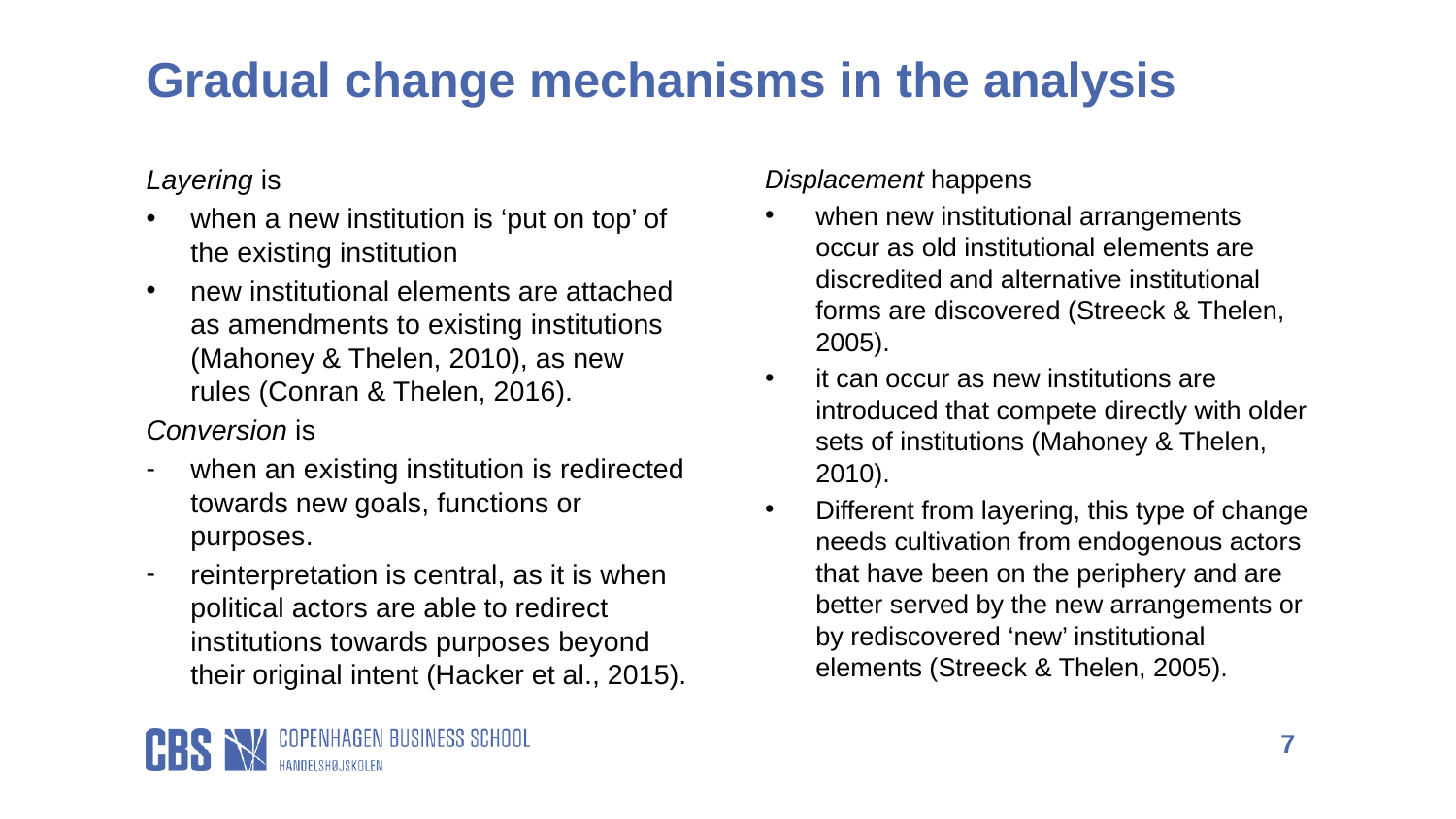

Gradual change mechanisms in the analysis
Layering is
when a new institution is ‘put on top’ of the existing institution
new institutional elements are attached as amendments to existing institutions (Mahoney & Thelen, 2010), as new rules (Conran & Thelen, 2016).
Conversion is
when an existing institution is redirected towards new goals, functions or purposes.
reinterpretation is central, as it is when political actors are able to redirect institutions towards purposes beyond their original intent (Hacker et al., 2015).

Displacement happens
when new institutional arrangements occur as old institutional elements are discredited and alternative institutional forms are discovered (Streeck & Thelen, 2005).
it can occur as new institutions are introduced that compete directly with older sets of institutions (Mahoney & Thelen, 2010).
Different from layering, this type of change needs cultivation from endogenous actors that have been on the periphery and are better served by the new arrangements or by rediscovered ‘new’ institutional elements (Streeck & Thelen, 2005).